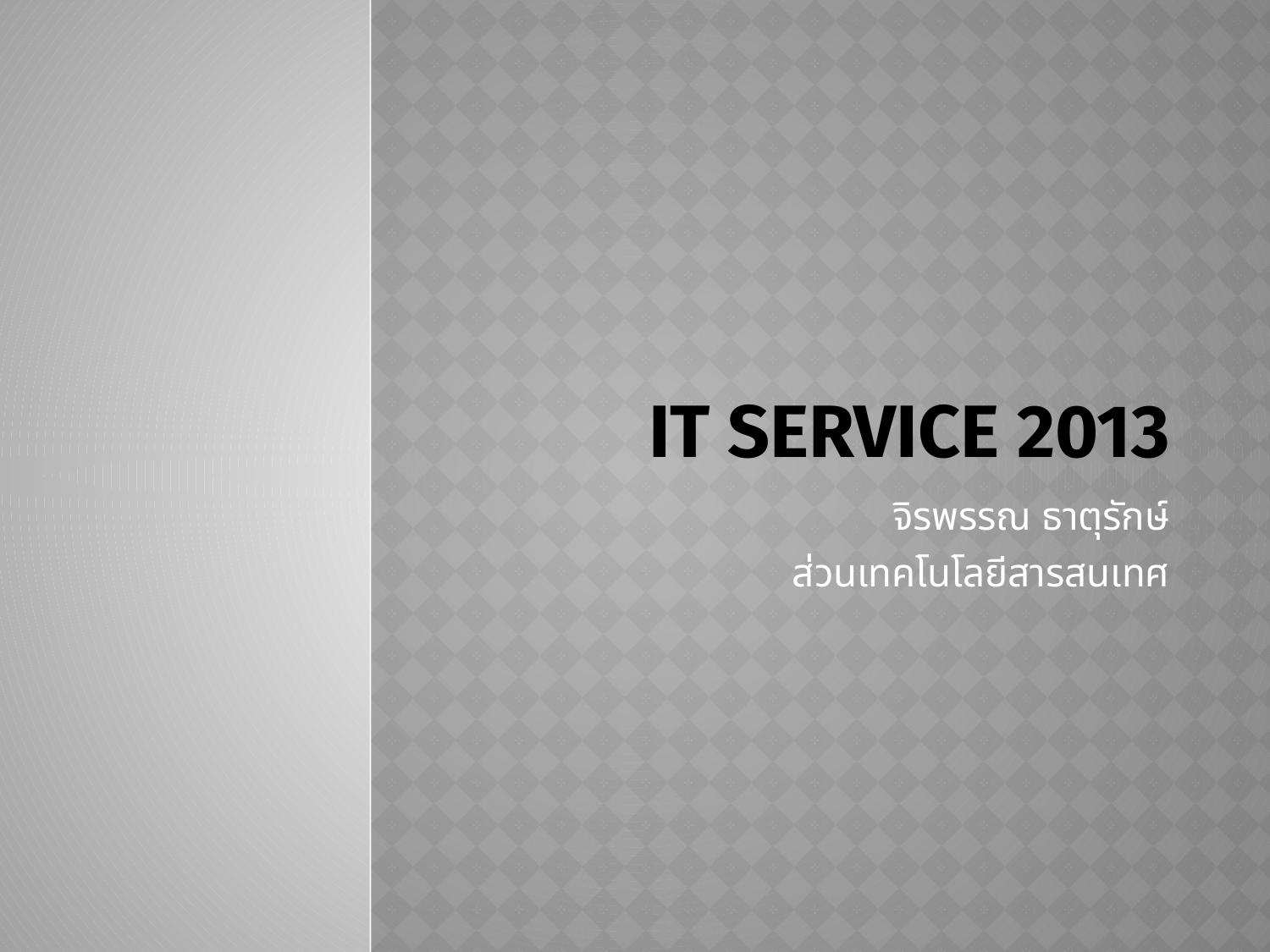

# IT Service 2013
จิรพรรณ ธาตุรักษ์
ส่วนเทคโนโลยีสารสนเทศ